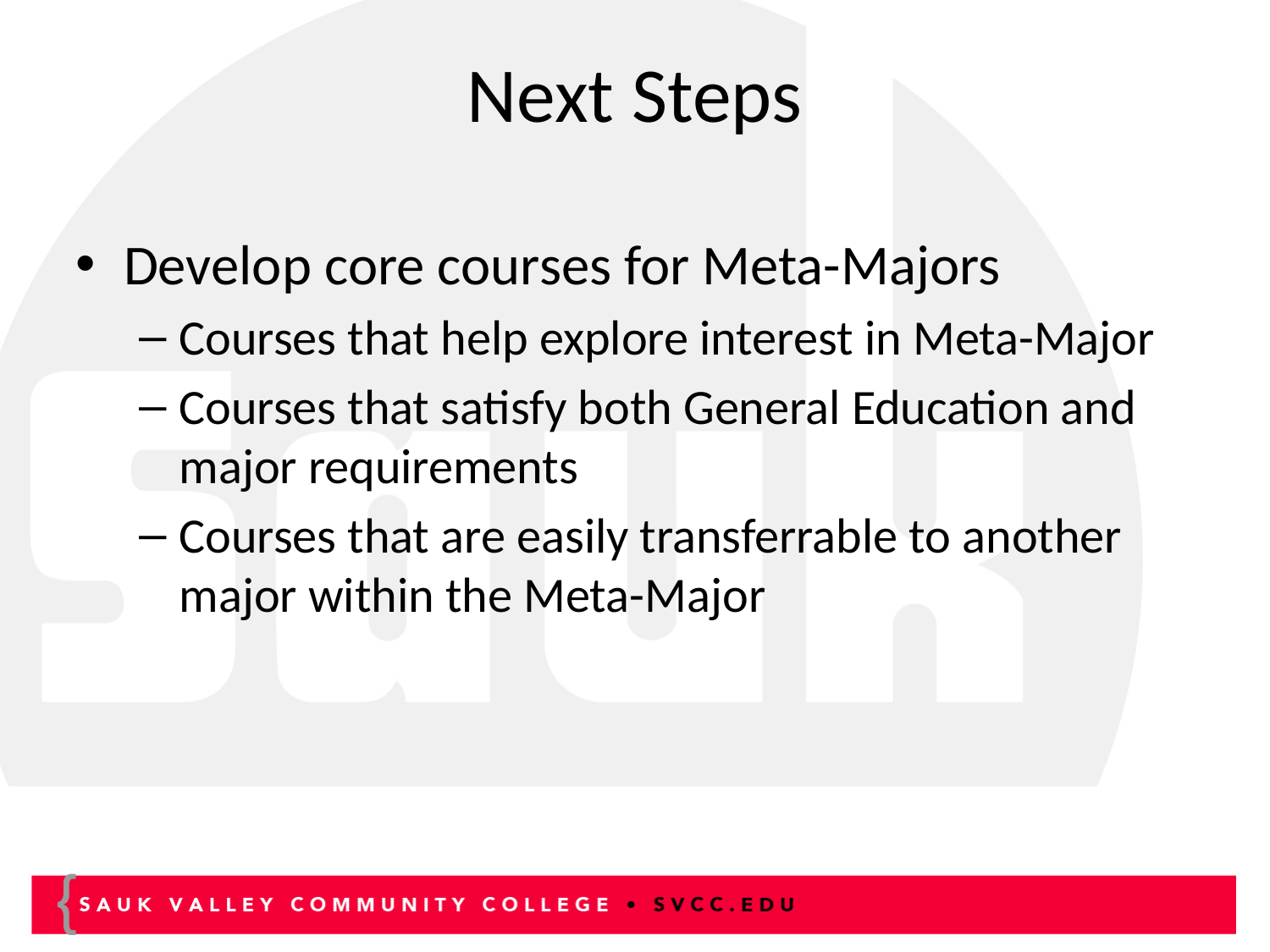

# Next Steps
Develop core courses for Meta-Majors
Courses that help explore interest in Meta-Major
Courses that satisfy both General Education and major requirements
Courses that are easily transferrable to another major within the Meta-Major